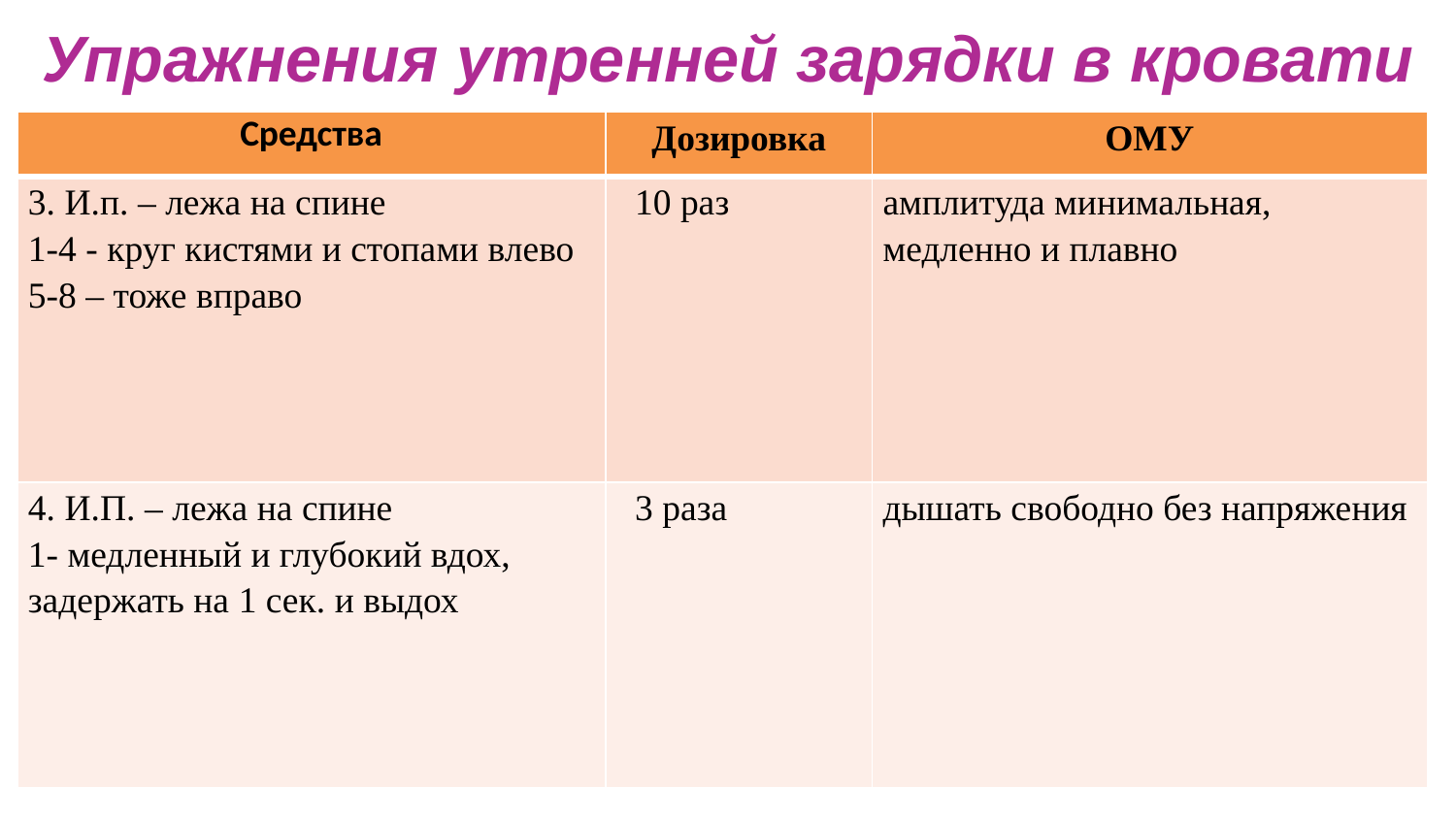

Упражнения утренней зарядки в кровати
#
| Средства | Дозировка | ОМУ |
| --- | --- | --- |
| 3. И.п. – лежа на спине 1-4 - круг кистями и стопами влево 5-8 – тоже вправо | 10 раз | амплитуда минимальная, медленно и плавно |
| 4. И.П. – лежа на спине 1- медленный и глубокий вдох, задержать на 1 сек. и выдох | 3 раза | дышать свободно без напряжения |